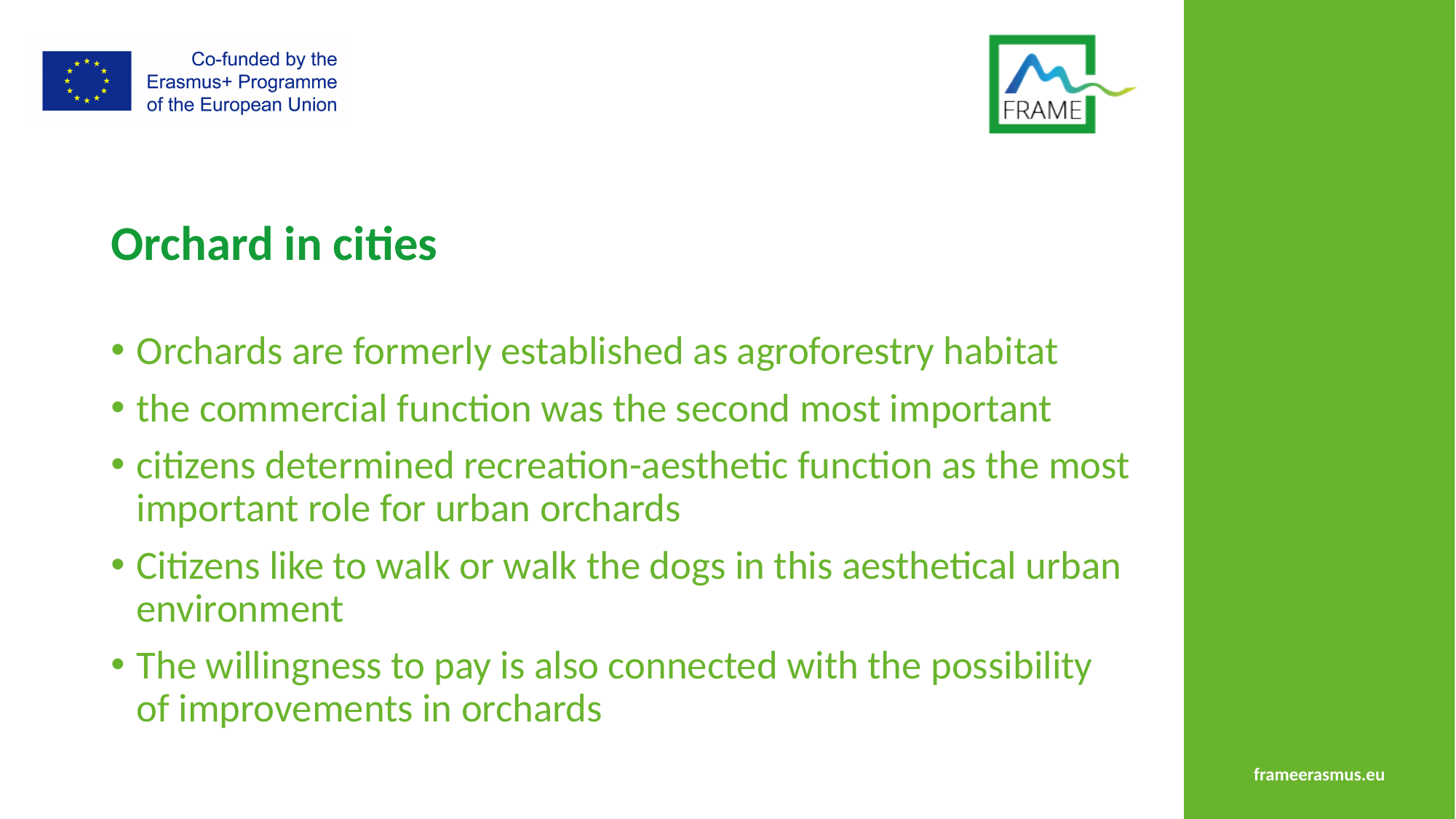

# Orchard in cities
Orchards are formerly established as agroforestry habitat
the commercial function was the second most important
citizens determined recreation-aesthetic function as the most important role for urban orchards
Citizens like to walk or walk the dogs in this aesthetical urban environment
The willingness to pay is also connected with the possibility of improvements in orchards